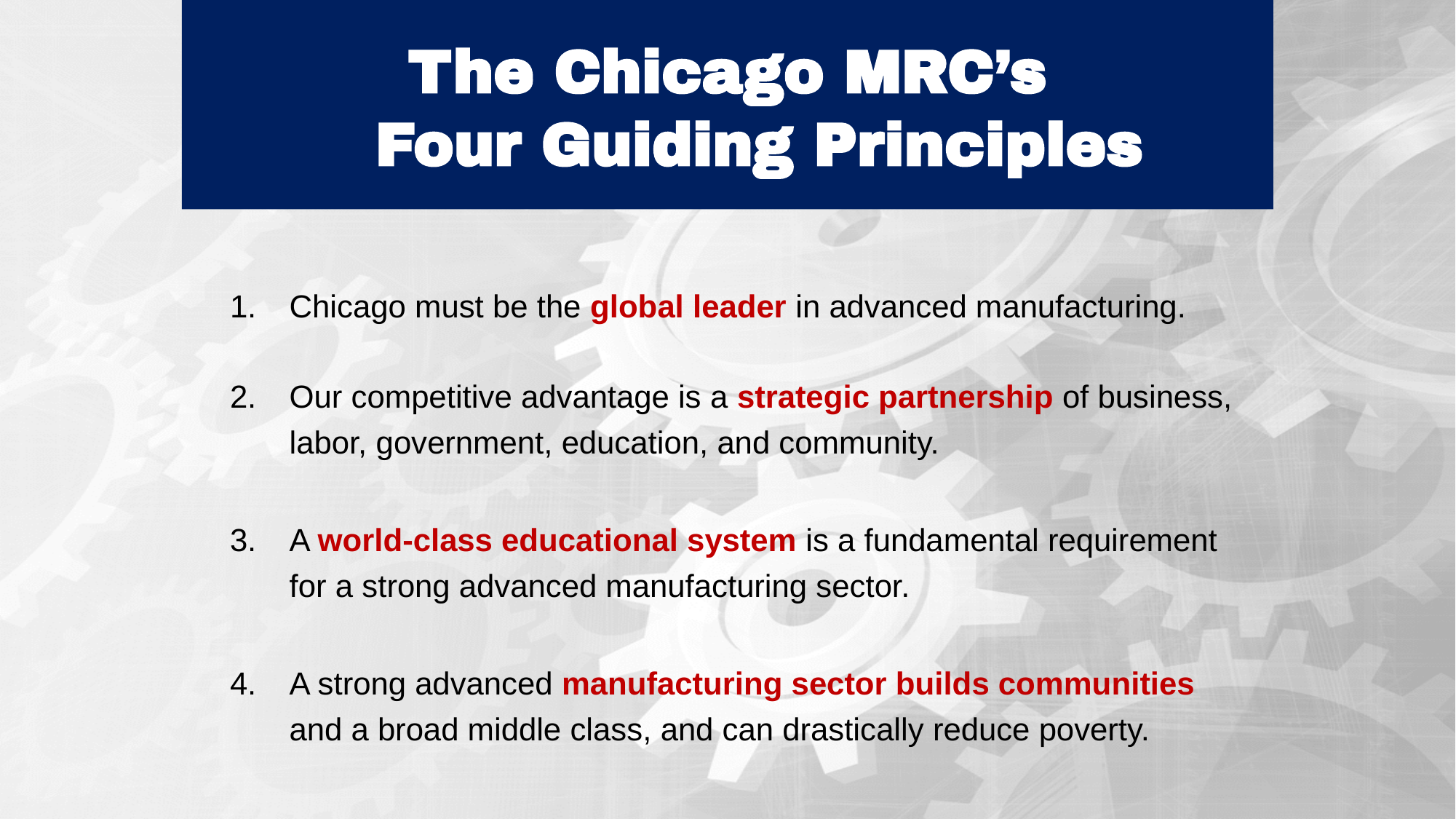

The Chicago MRC’s
Four Guiding Principles
Chicago must be the global leader in advanced manufacturing.
Our competitive advantage is a strategic partnership of business, labor, government, education, and community.
A world-class educational system is a fundamental requirement for a strong advanced manufacturing sector.
A strong advanced manufacturing sector builds communities and a broad middle class, and can drastically reduce poverty.